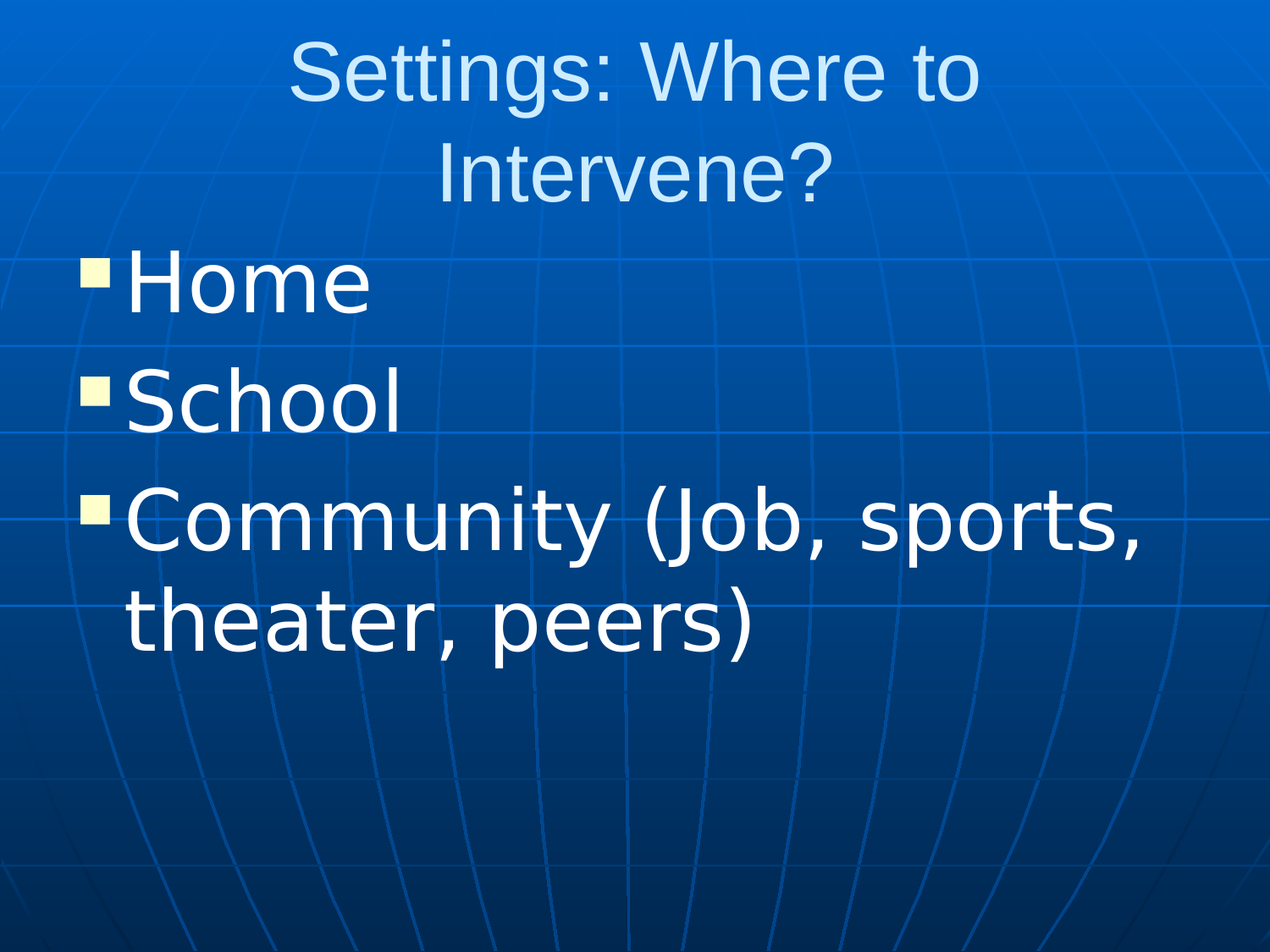

# Settings: Where to Intervene?
Home
School
Community (Job, sports, theater, peers)